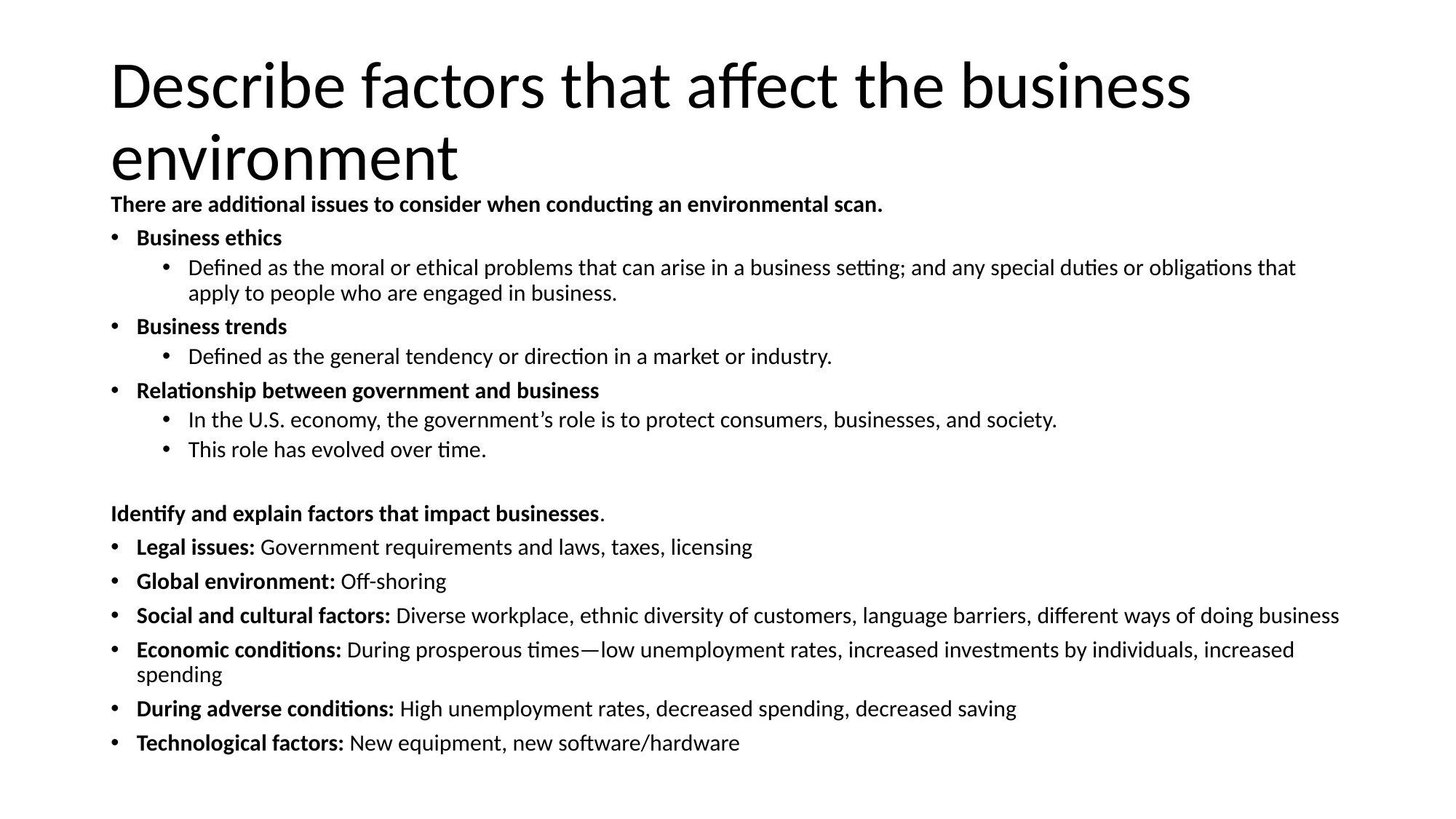

# Describe factors that affect the business environment
There are additional issues to consider when conducting an environmental scan.
Business ethics
Defined as the moral or ethical problems that can arise in a business setting; and any special duties or obligations that apply to people who are engaged in business.
Business trends
Defined as the general tendency or direction in a market or industry.
Relationship between government and business
In the U.S. economy, the government’s role is to protect consumers, businesses, and society.
This role has evolved over time.

Identify and explain factors that impact businesses.
Legal issues: Government requirements and laws, taxes, licensing
Global environment: Off-shoring
Social and cultural factors: Diverse workplace, ethnic diversity of customers, language barriers, different ways of doing business
Economic conditions: During prosperous times—low unemployment rates, increased investments by individuals, increased spending
During adverse conditions: High unemployment rates, decreased spending, decreased saving
Technological factors: New equipment, new software/hardware